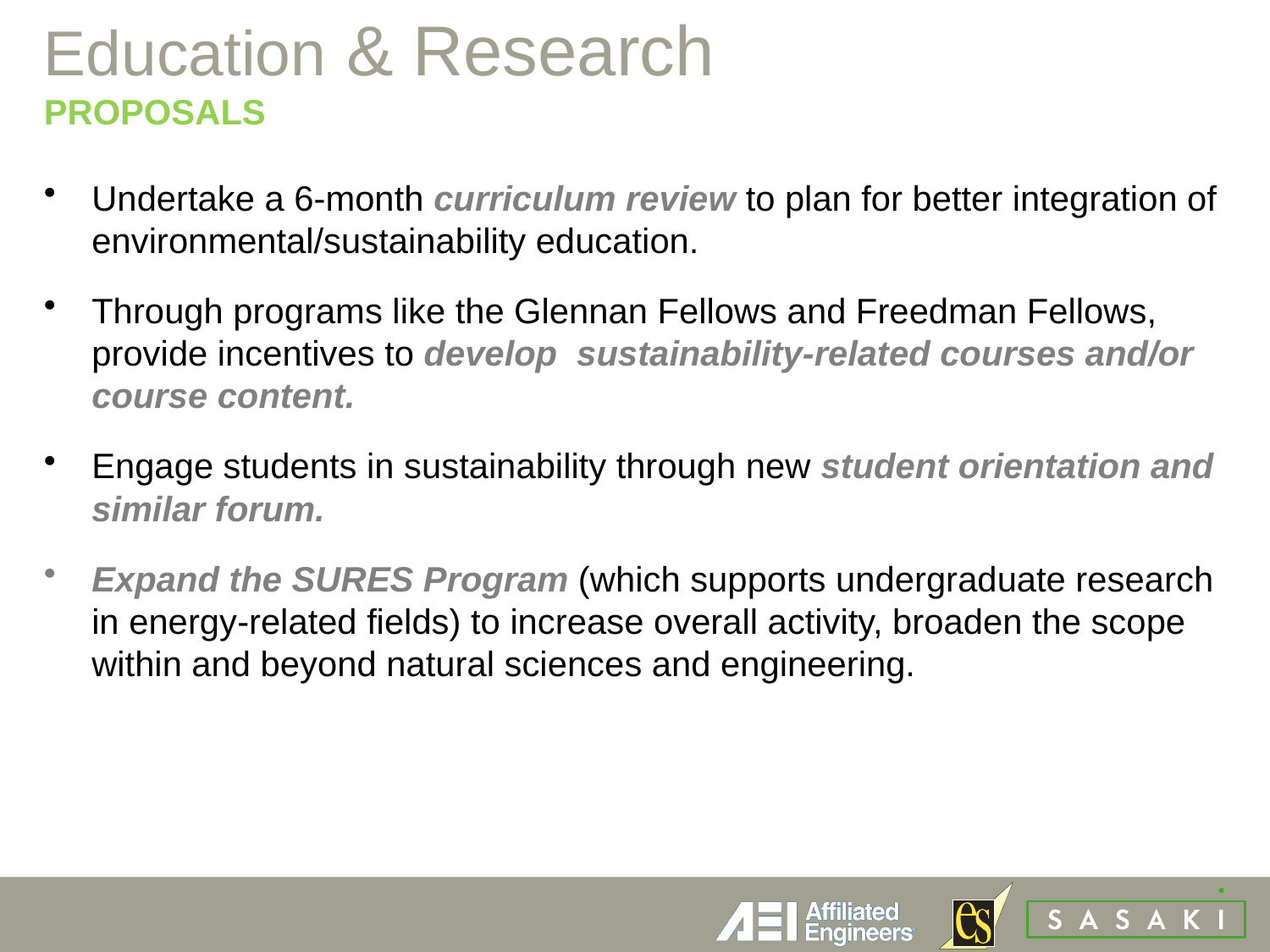

# Education & Research PROPOSALS
Undertake a 6-month curriculum review to plan for better integration of environmental/sustainability education.
Through programs like the Glennan Fellows and Freedman Fellows, provide incentives to develop  sustainability-related courses and/or course content.
Engage students in sustainability through new student orientation and similar forum.
Expand the SURES Program (which supports undergraduate research in energy-related fields) to increase overall activity, broaden the scope within and beyond natural sciences and engineering.